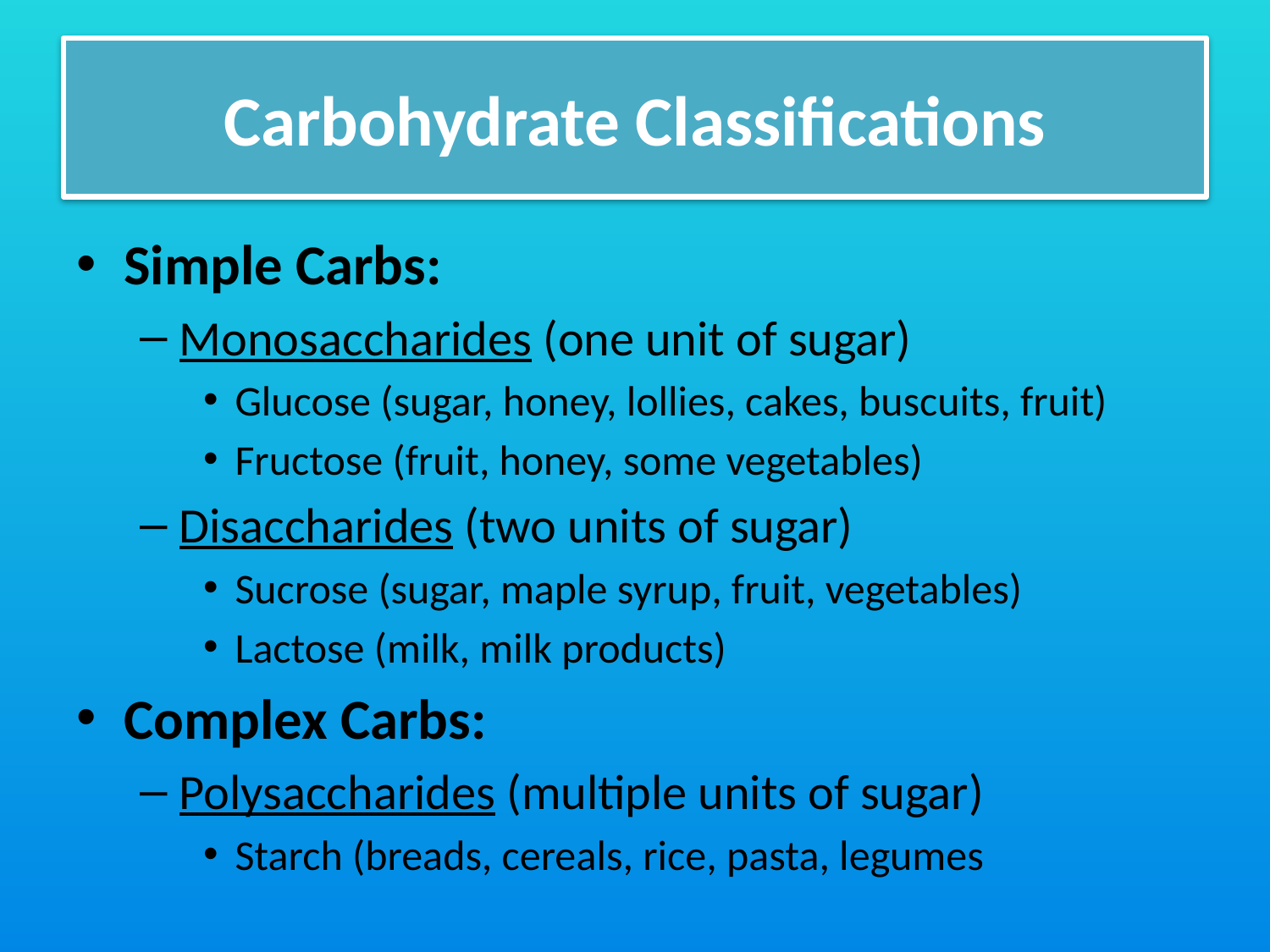

# Carbohydrate Classifications
Simple Carbs:
Monosaccharides (one unit of sugar)
Glucose (sugar, honey, lollies, cakes, buscuits, fruit)
Fructose (fruit, honey, some vegetables)
Disaccharides (two units of sugar)
Sucrose (sugar, maple syrup, fruit, vegetables)
Lactose (milk, milk products)
Complex Carbs:
Polysaccharides (multiple units of sugar)
Starch (breads, cereals, rice, pasta, legumes